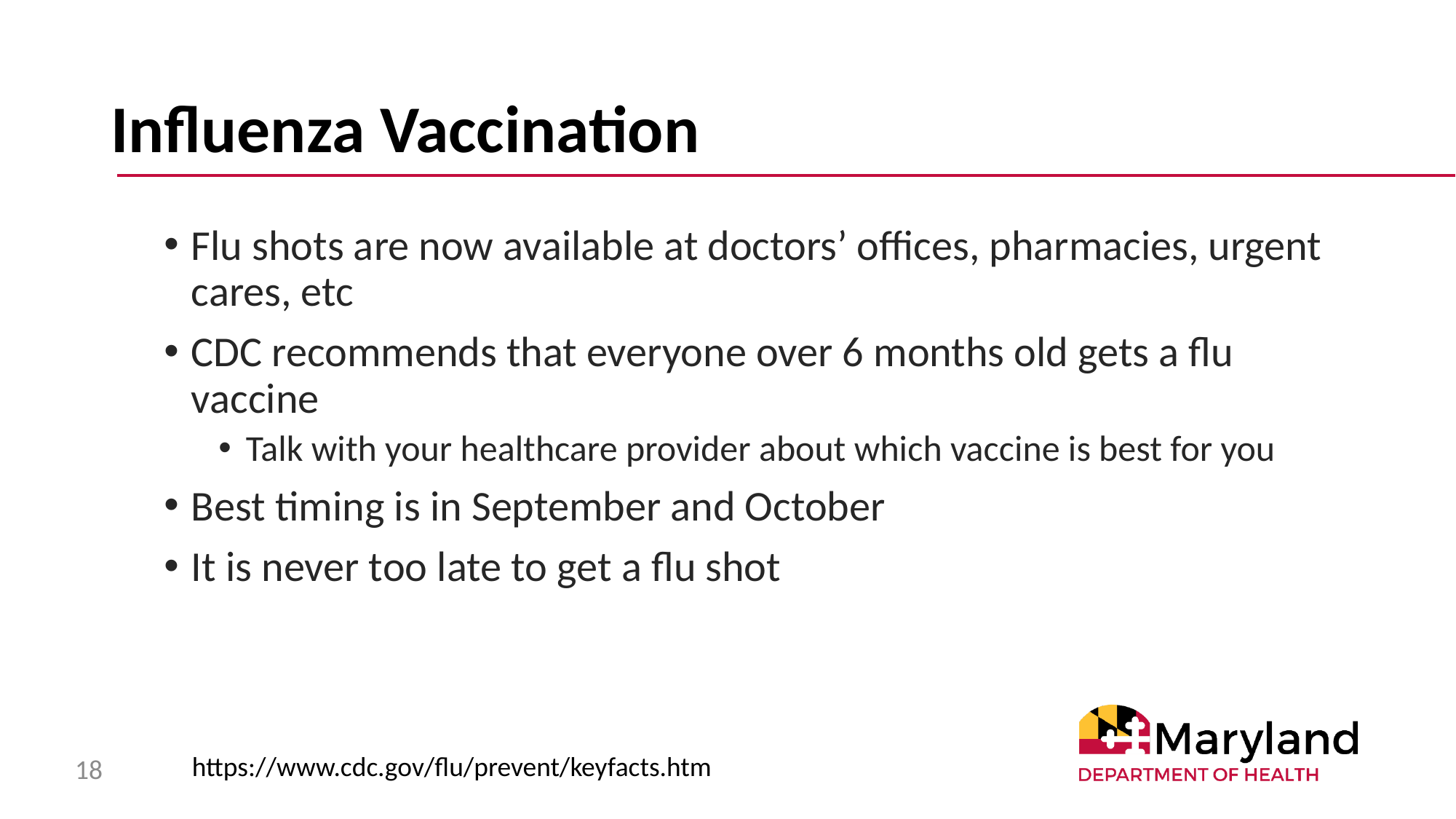

# Influenza Vaccination
Flu shots are now available at doctors’ offices, pharmacies, urgent cares, etc
CDC recommends that everyone over 6 months old gets a flu vaccine
Talk with your healthcare provider about which vaccine is best for you
Best timing is in September and October
It is never too late to get a flu shot
https://www.cdc.gov/flu/prevent/keyfacts.htm
18